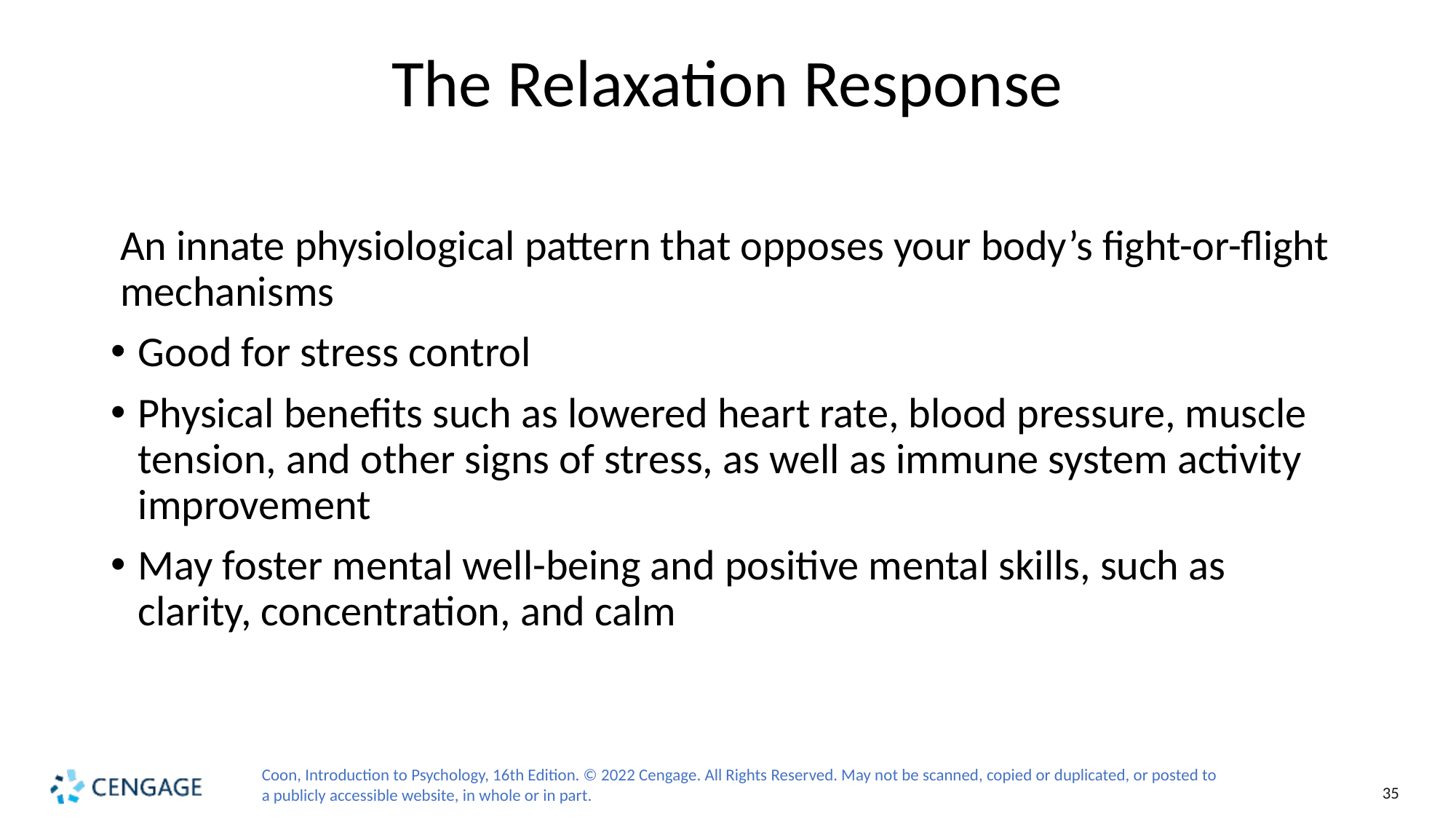

# The Relaxation Response
An innate physiological pattern that opposes your body’s fight-or-flight mechanisms
Good for stress control
Physical benefits such as lowered heart rate, blood pressure, muscle tension, and other signs of stress, as well as immune system activity improvement
May foster mental well-being and positive mental skills, such as clarity, concentration, and calm